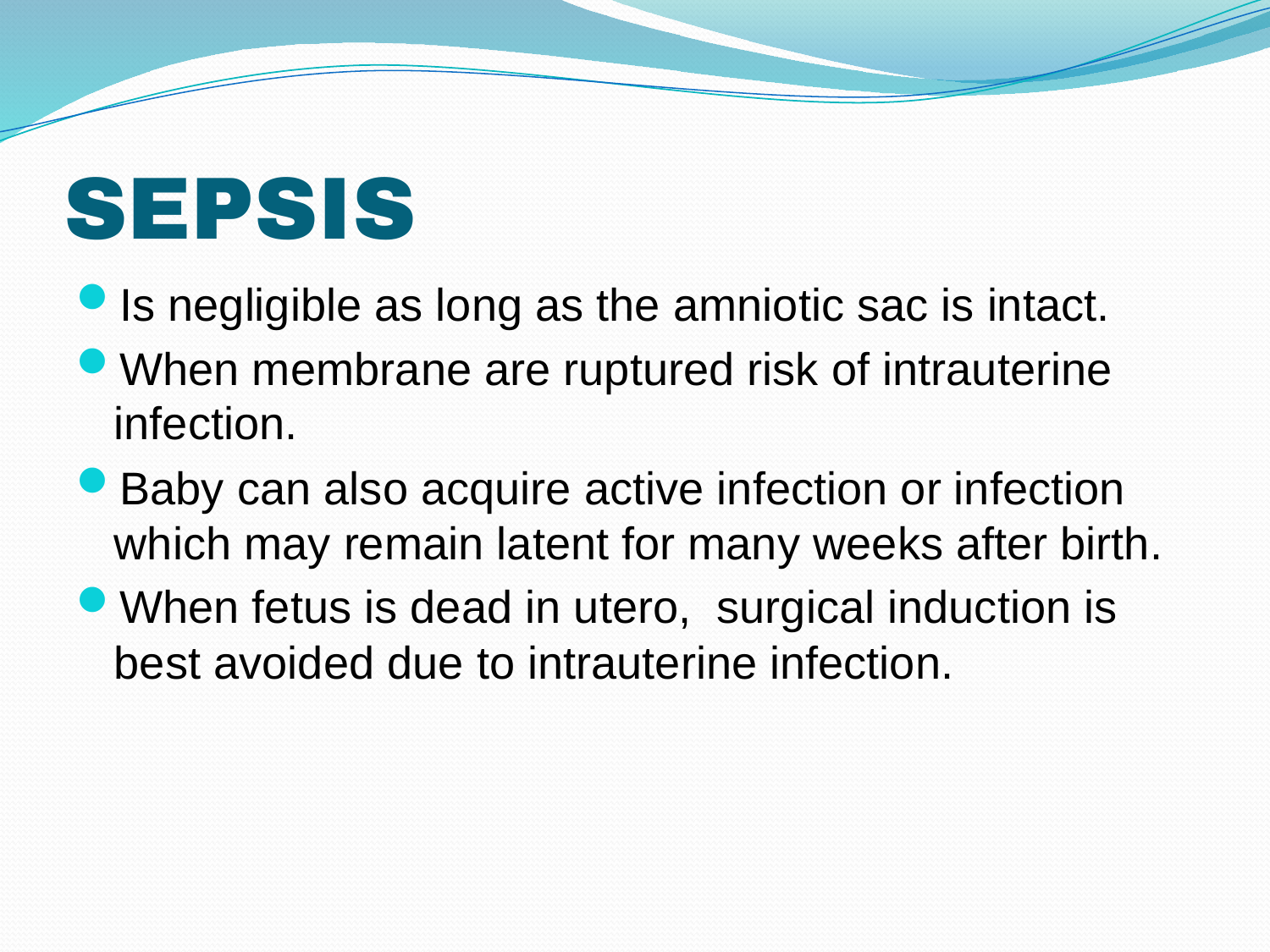

# SEPSIS
Is negligible as long as the amniotic sac is intact.
When membrane are ruptured risk of intrauterine infection.
Baby can also acquire active infection or infection which may remain latent for many weeks after birth.
When fetus is dead in utero,  surgical induction is best avoided due to intrauterine infection.